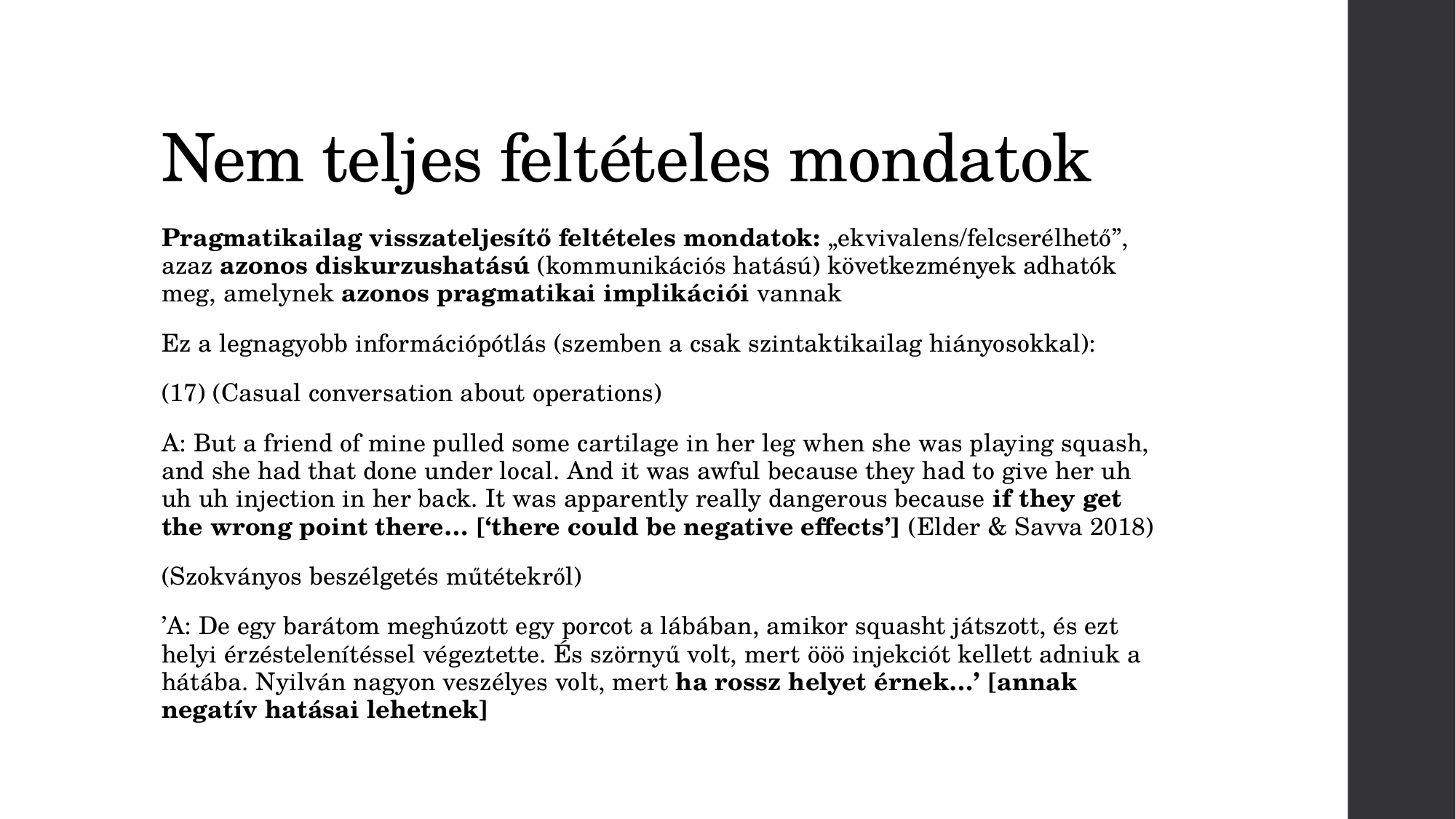

# Nem teljes feltételes mondatok
Pragmatikailag visszateljesítő feltételes mondatok: „ekvivalens/felcserélhető”, azaz azonos diskurzushatású (kommunikációs hatású) következmények adhatók meg, amelynek azonos pragmatikai implikációi vannak
Ez a legnagyobb információpótlás (szemben a csak szintaktikailag hiányosokkal):
(17) (Casual conversation about operations)
A: But a friend of mine pulled some cartilage in her leg when she was playing squash, and she had that done under local. And it was awful because they had to give her uh uh uh injection in her back. It was apparently really dangerous because if they get the wrong point there… [‘there could be negative effects’] (Elder & Savva 2018)
(Szokványos beszélgetés műtétekről)
’A: De egy barátom meghúzott egy porcot a lábában, amikor squasht játszott, és ezt helyi érzéstelenítéssel végeztette. És szörnyű volt, mert ööö injekciót kellett adniuk a hátába. Nyilván nagyon veszélyes volt, mert ha rossz helyet érnek…’ [annak negatív hatásai lehetnek]